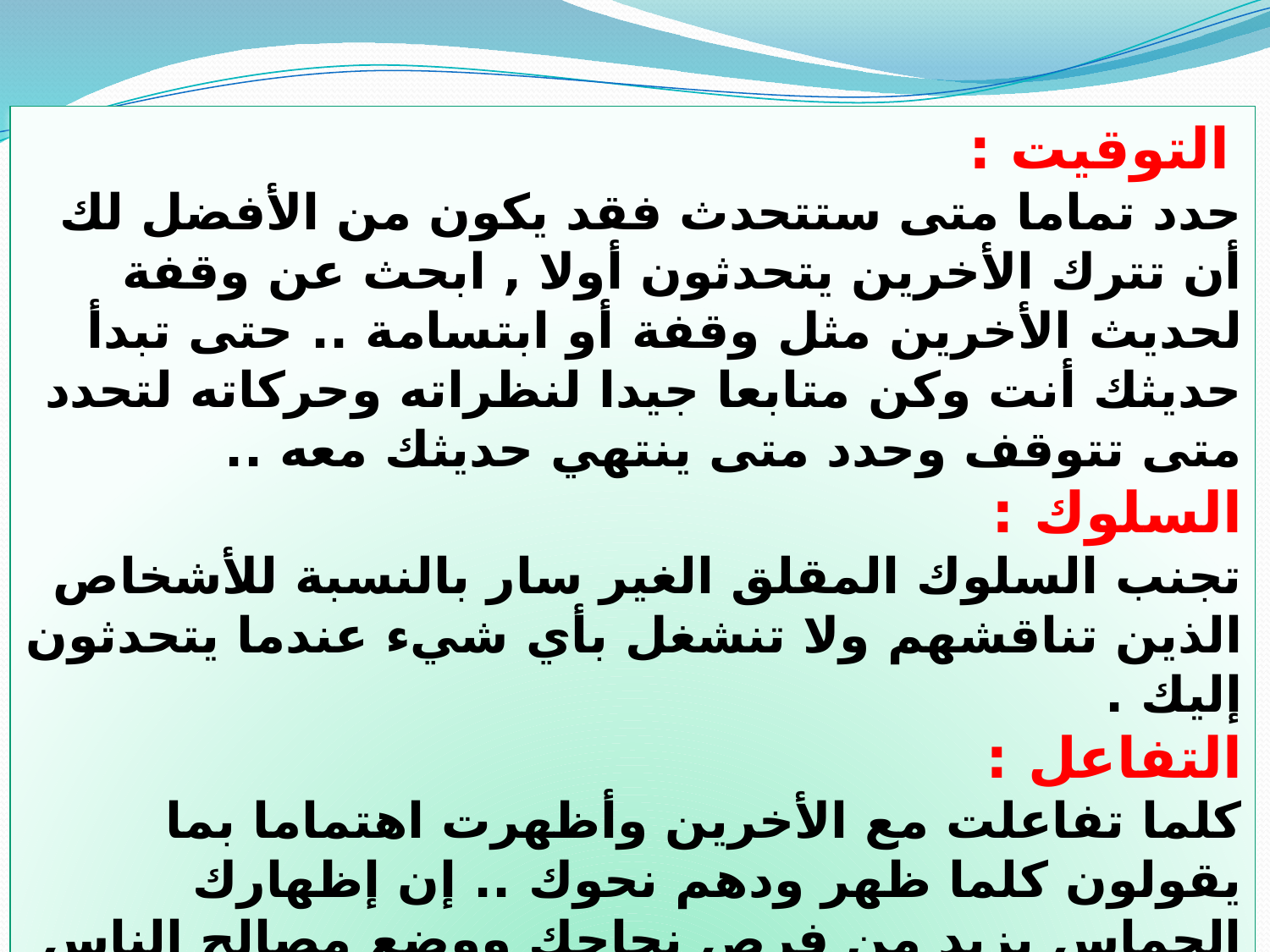

التوقيت :
حدد تماما متى ستتحدث فقد يكون من الأفضل لك أن تترك الأخرين يتحدثون أولا , ابحث عن وقفة لحديث الأخرين مثل وقفة أو ابتسامة .. حتى تبدأ حديثك أنت وكن متابعا جيدا لنظراته وحركاته لتحدد متى تتوقف وحدد متى ينتهي حديثك معه ..
السلوك :
تجنب السلوك المقلق الغير سار بالنسبة للأشخاص الذين تناقشهم ولا تنشغل بأي شيء عندما يتحدثون إليك .
التفاعل :
كلما تفاعلت مع الأخرين وأظهرت اهتماما بما يقولون كلما ظهر ودهم نحوك .. إن إظهارك الحماس يزيد من فرص نجاحك ووضع مصالح الناس في حسبانك وتذكر دائما أنك كلما كنت صامتا كلما ظن الأخرون أنك بلا فائدة وبلا وجود .